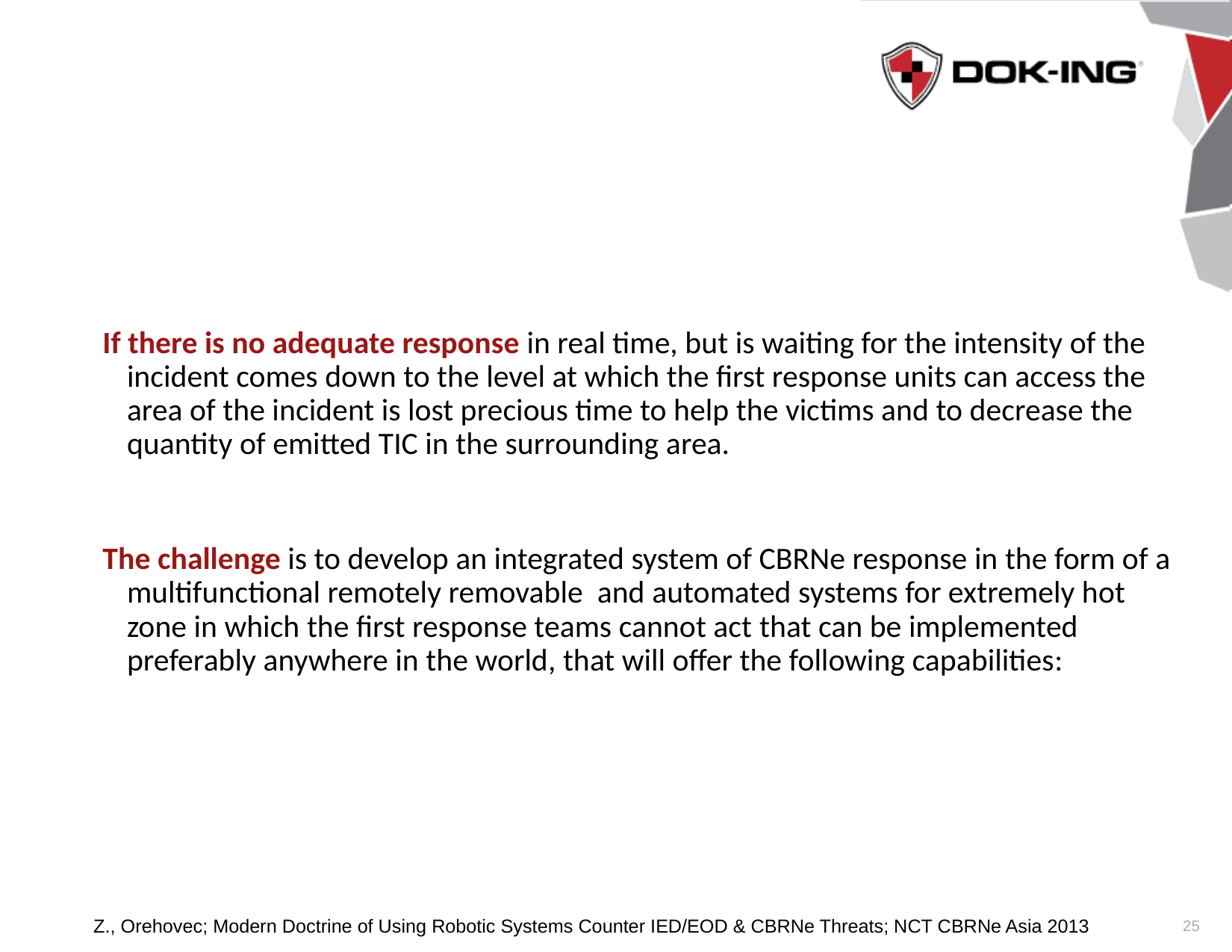

Extreme Hot Zone - Definition
If there is no adequate response in real time, but is waiting for the intensity of the incident comes down to the level at which the first response units can access the area of the incident is lost precious time to help the victims and to decrease the quantity of emitted TIC in the surrounding area.

The challenge is to develop an integrated system of CBRNe response in the form of a multifunctional remotely removable  and automated systems for extremely hot zone in which the first response teams cannot act that can be implemented preferably anywhere in the world, that will offer the following capabilities:
Z., Orehovec; Modern Doctrine of Using Robotic Systems Counter IED/EOD & CBRNe Threats; NCT CBRNe Asia 2013